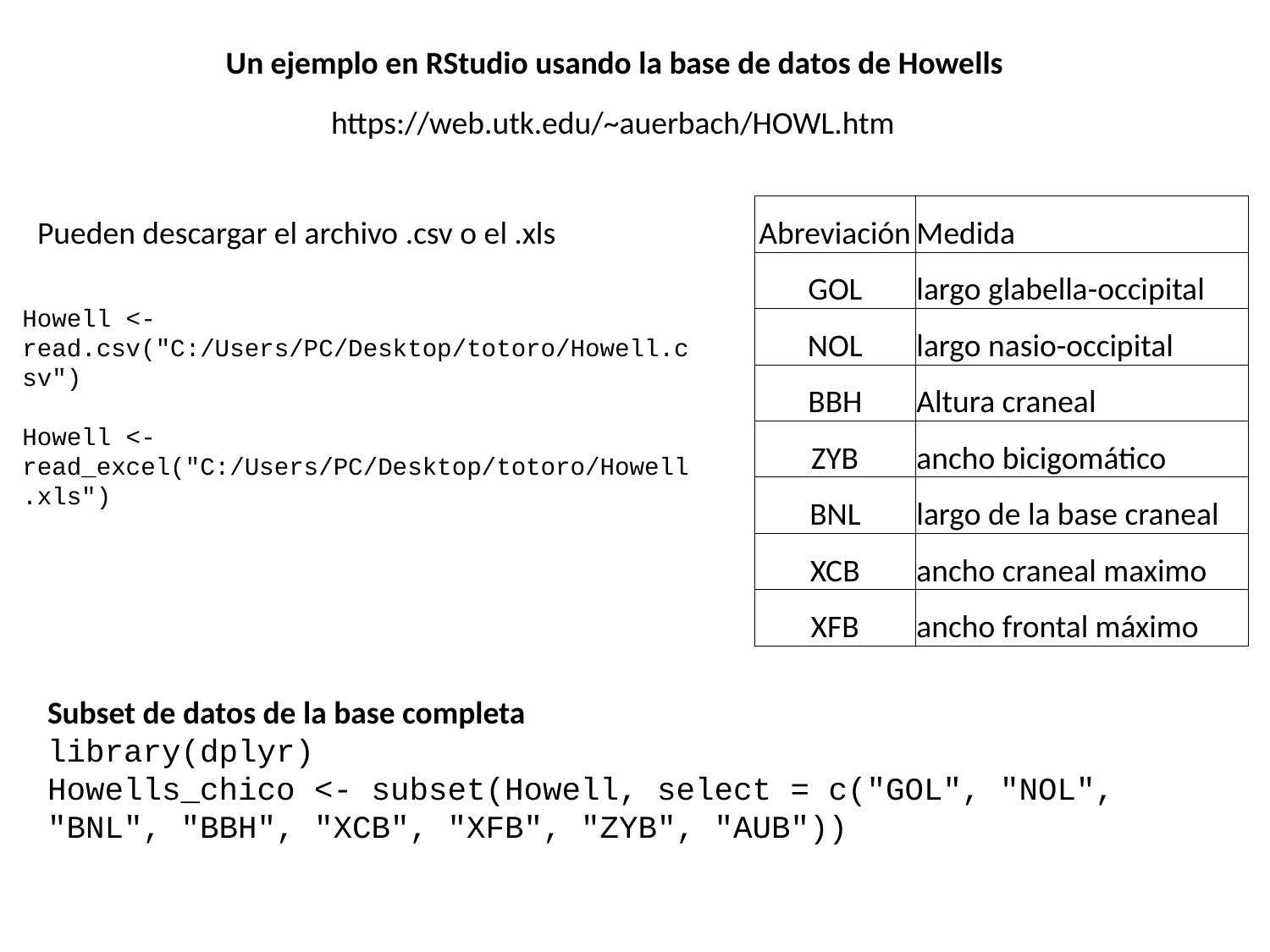

Un ejemplo en RStudio usando la base de datos de Howells
https://web.utk.edu/~auerbach/HOWL.htm
| Abreviación | Medida |
| --- | --- |
| GOL | largo glabella-occipital |
| NOL | largo nasio-occipital |
| BBH | Altura craneal |
| ZYB | ancho bicigomático |
| BNL | largo de la base craneal |
| XCB | ancho craneal maximo |
| XFB | ancho frontal máximo |
Pueden descargar el archivo .csv o el .xls
Howell <- read.csv("C:/Users/PC/Desktop/totoro/Howell.csv")

Howell <- read_excel("C:/Users/PC/Desktop/totoro/Howell.xls")

Subset de datos de la base completa
library(dplyr)
Howells_chico <- subset(Howell, select = c("GOL", "NOL", "BNL", "BBH", "XCB", "XFB", "ZYB", "AUB"))